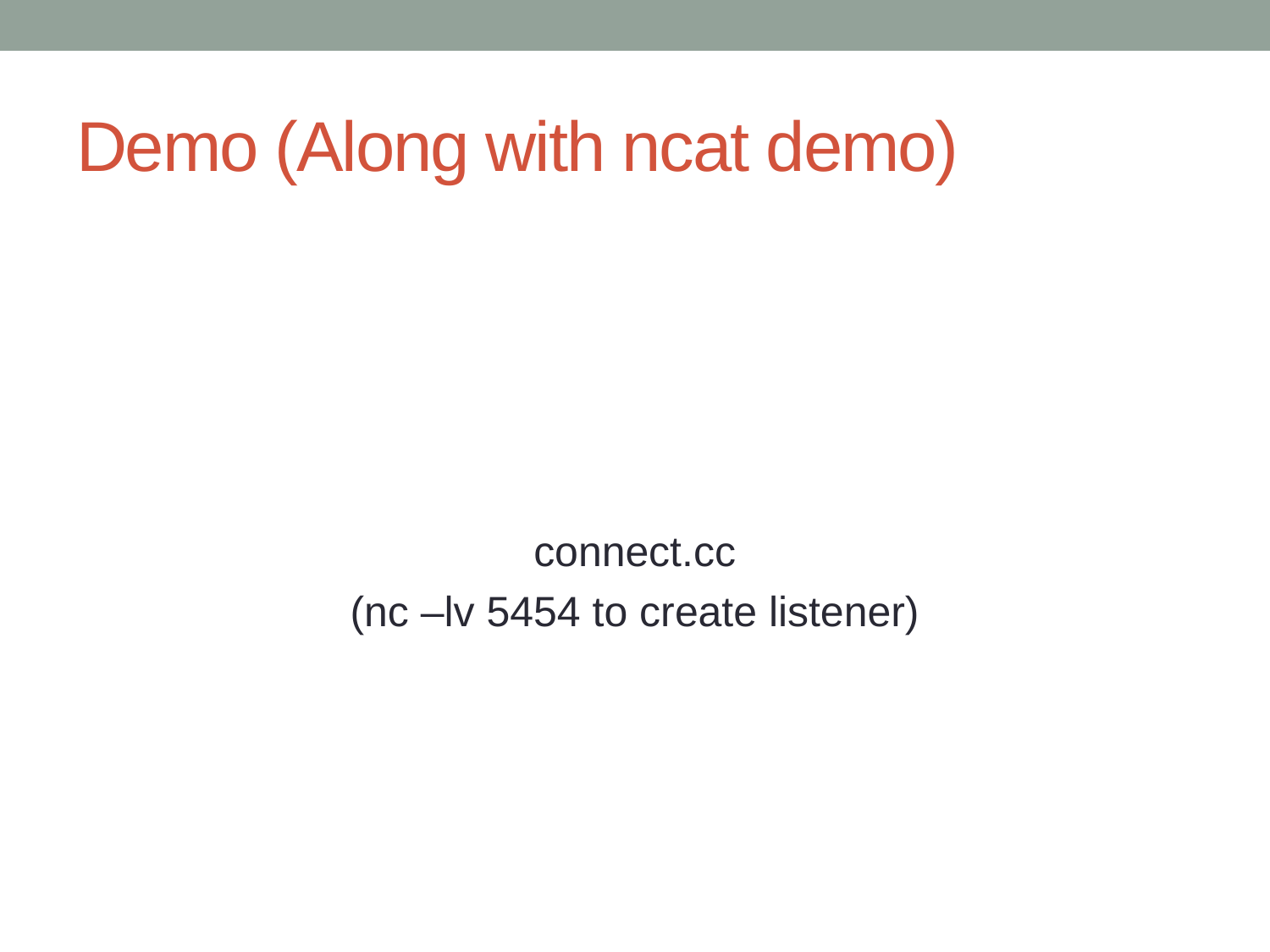

# Demo (Along with ncat demo)

connect.cc
(nc –lv 5454 to create listener)